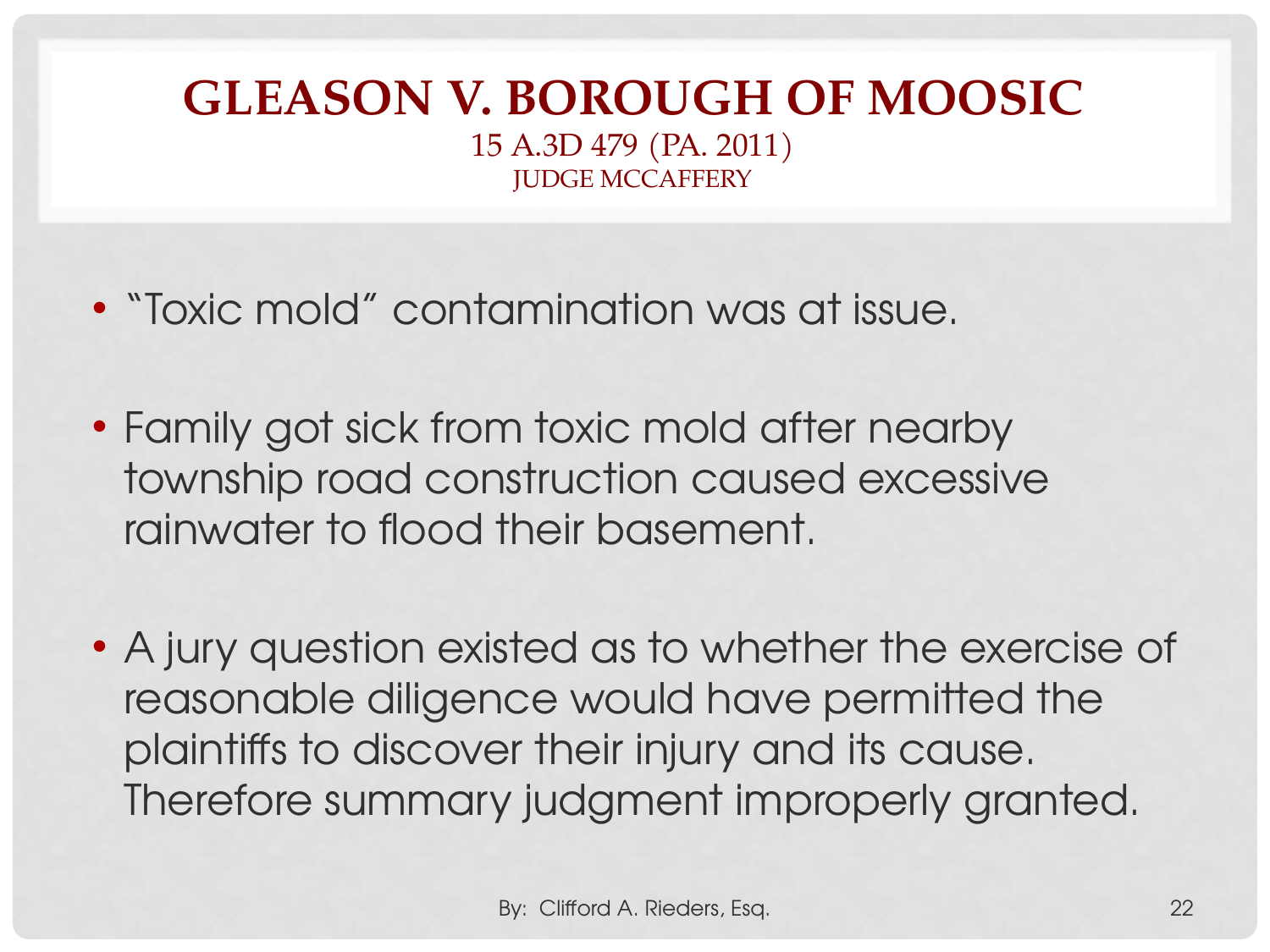

# Gleason v. borough of moosic 15 A.3d 479 (Pa. 2011) Judge McCaffery
“Toxic mold” contamination was at issue.

Family got sick from toxic mold after nearby township road construction caused excessive rainwater to flood their basement.

A jury question existed as to whether the exercise of reasonable diligence would have permitted the plaintiffs to discover their injury and its cause.  Therefore summary judgment improperly granted.
By:  Clifford A. Rieders, Esq.
22